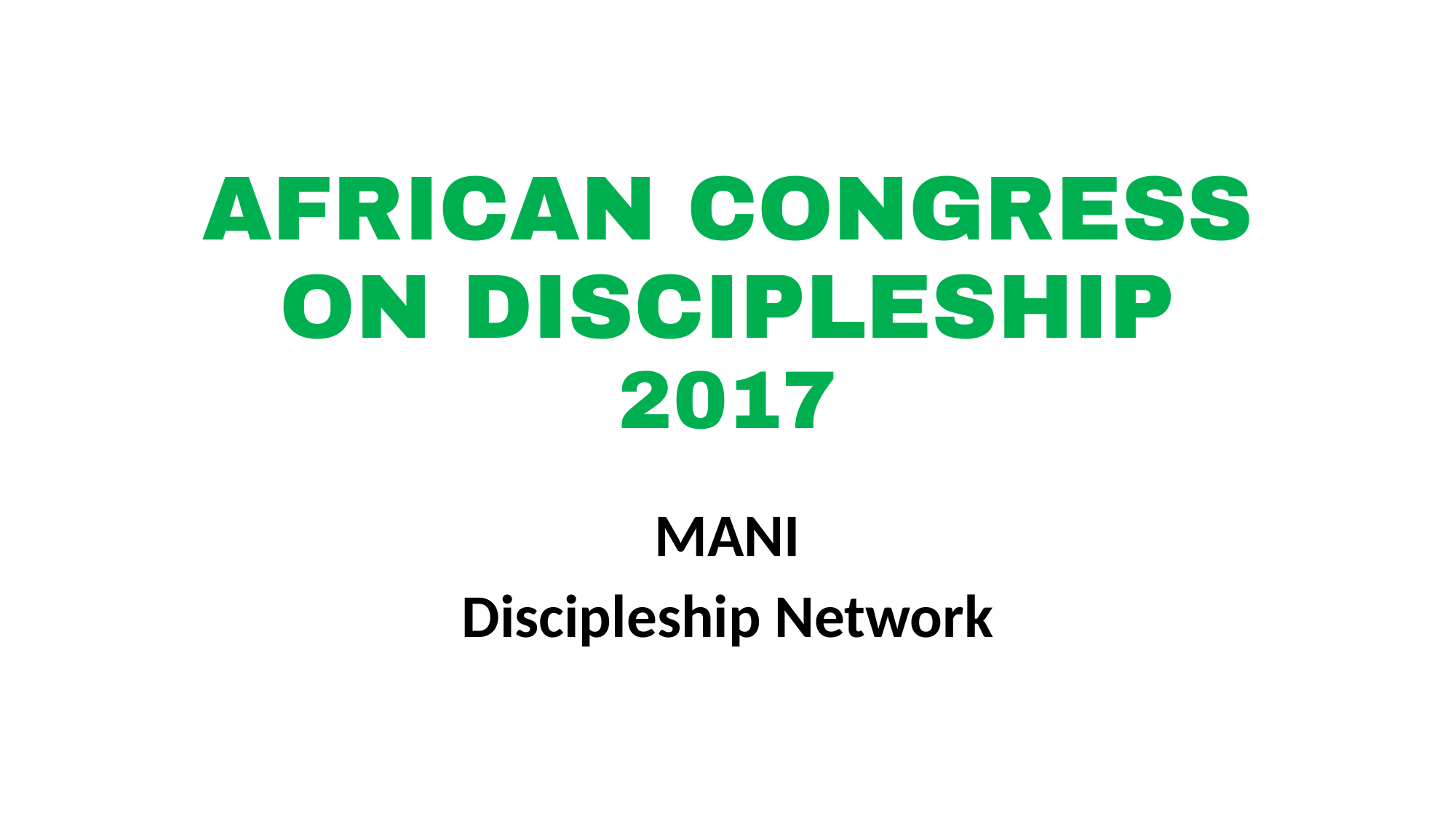

# AFRICAN CONGRESS ON DISCIPLESHIP 2017
MANI
Discipleship Network